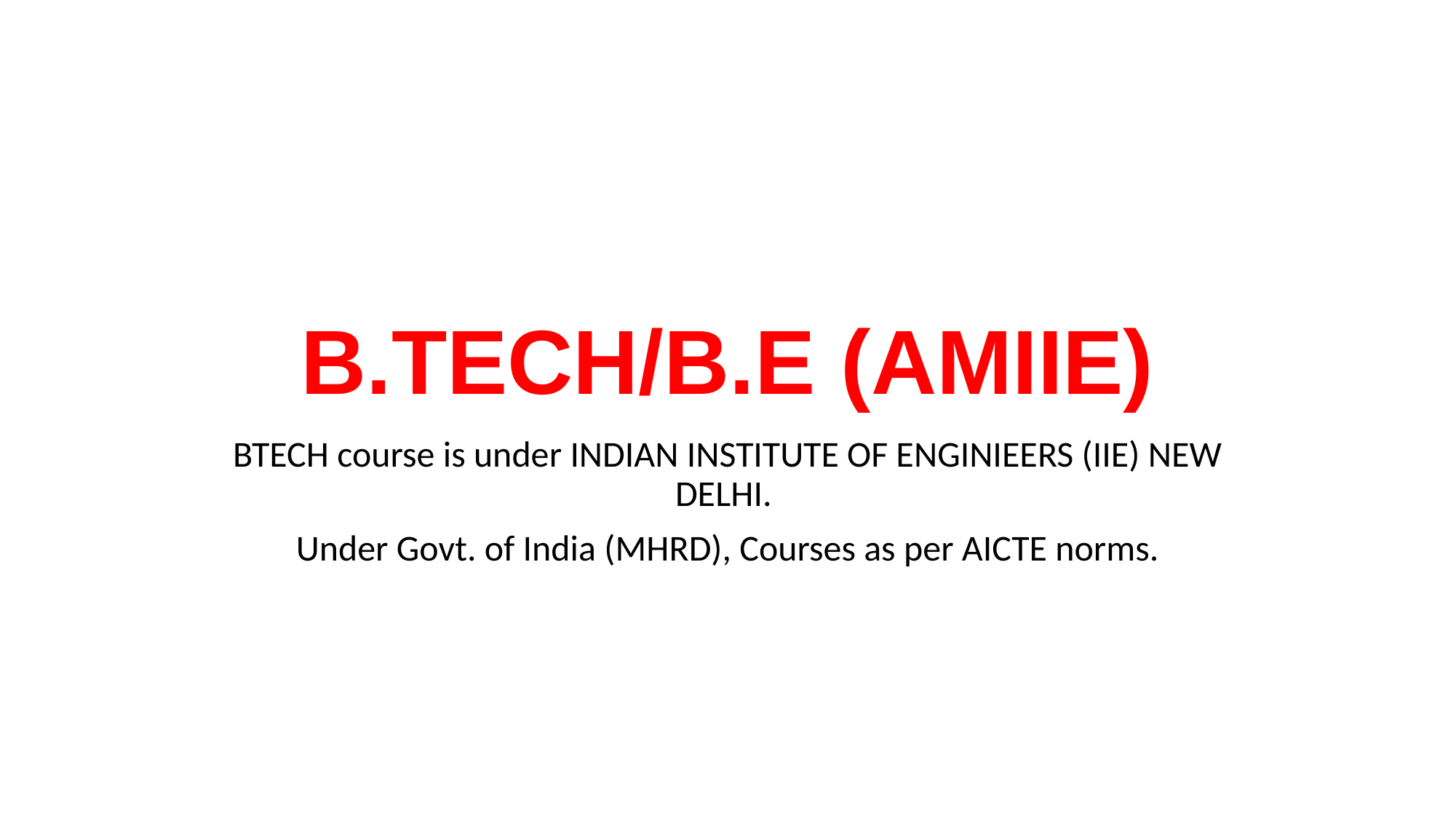

# B.TECH/B.E (AMIIE)
BTECH course is under INDIAN INSTITUTE OF ENGINIEERS (IIE) NEW DELHI.
Under Govt. of India (MHRD), Courses as per AICTE norms.